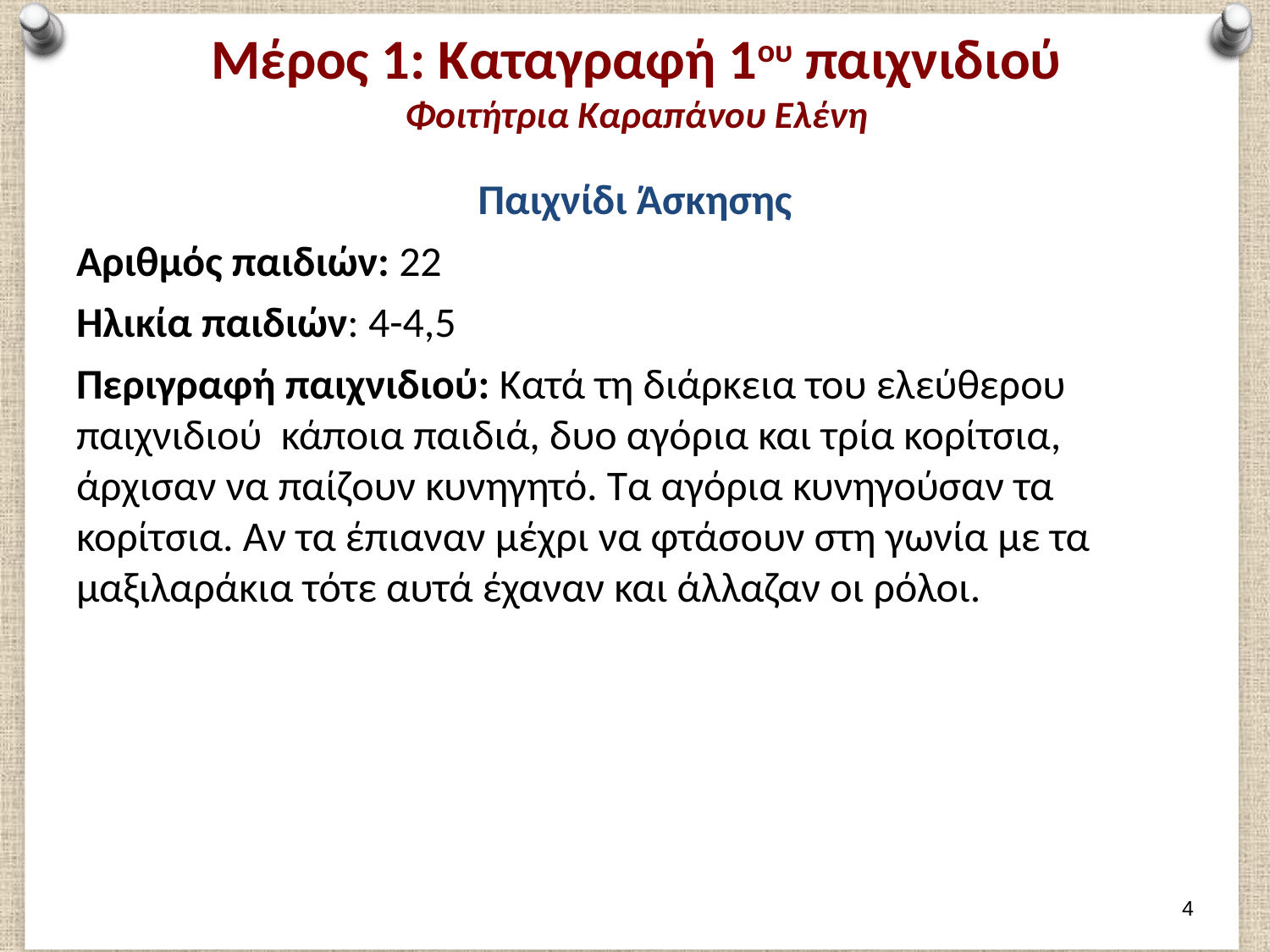

# Μέρος 1: Καταγραφή 1ου παιχνιδιού Φοιτήτρια Καραπάνου Ελένη
Παιχνίδι Άσκησης
Αριθμός παιδιών: 22
Ηλικία παιδιών: 4-4,5
Περιγραφή παιχνιδιού: Κατά τη διάρκεια του ελεύθερου παιχνιδιού  κάποια παιδιά, δυο αγόρια και τρία κορίτσια, άρχισαν να παίζουν κυνηγητό. Τα αγόρια κυνηγούσαν τα κορίτσια. Αν τα έπιαναν μέχρι να φτάσουν στη γωνία με τα μαξιλαράκια τότε αυτά έχαναν και άλλαζαν οι ρόλοι.
4